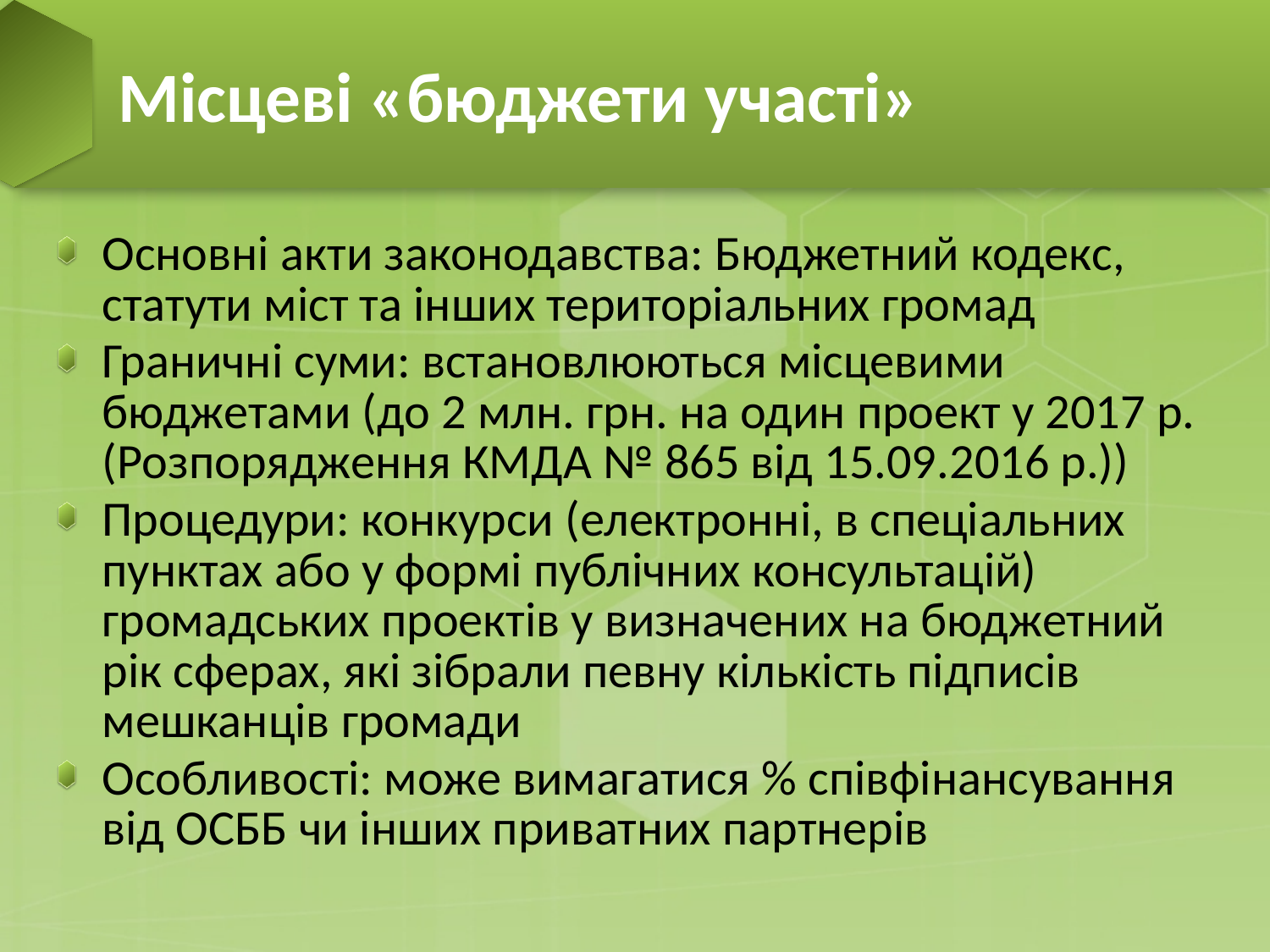

# Місцеві «бюджети участі»
Основні акти законодавства: Бюджетний кодекс, статути міст та інших територіальних громад
Граничні суми: встановлюються місцевими бюджетами (до 2 млн. грн. на один проект у 2017 р. (Розпорядження КМДА № 865 від 15.09.2016 р.))
Процедури: конкурси (електронні, в спеціальних пунктах або у формі публічних консультацій) громадських проектів у визначених на бюджетний рік сферах, які зібрали певну кількість підписів мешканців громади
Особливості: може вимагатися % співфінансування від ОСББ чи інших приватних партнерів